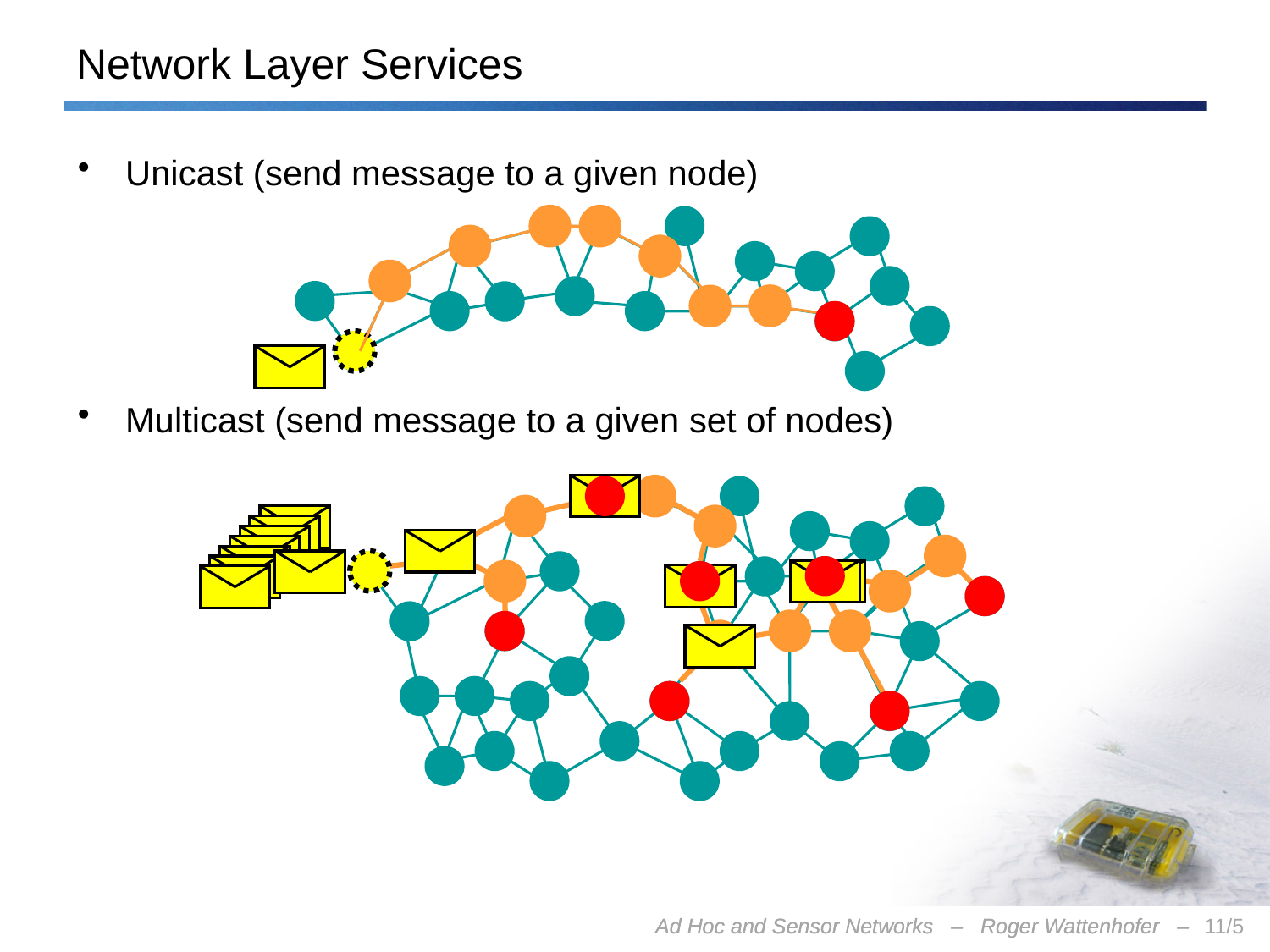

# Network Layer Services
Unicast (send message to a given node)

Multicast (send message to a given set of nodes)